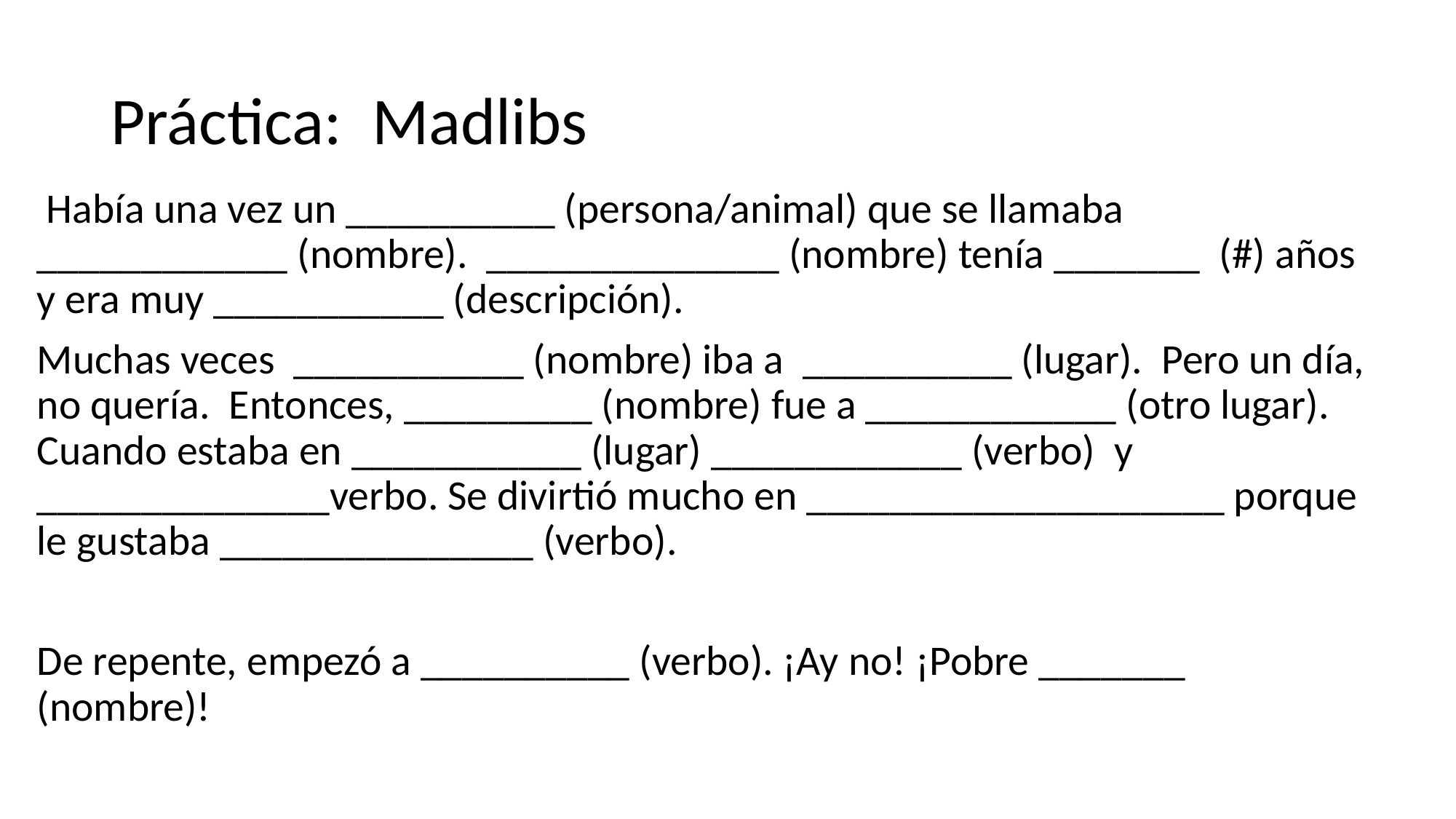

# Práctica:  Madlibs
 Había una vez un __________ (persona/animal) que se llamaba ____________ (nombre).  ______________ (nombre) tenía _______  (#) años y era muy ___________ (descripción).
Muchas veces  ___________ (nombre) iba a  __________ (lugar).  Pero un día, no quería.  Entonces, _________ (nombre) fue a ____________ (otro lugar).  Cuando estaba en ___________ (lugar) ____________ (verbo)  y ______________verbo. Se divirtió mucho en ____________________ porque le gustaba _______________ (verbo).

De repente, empezó a __________ (verbo). ¡Ay no! ¡Pobre _______ (nombre)!